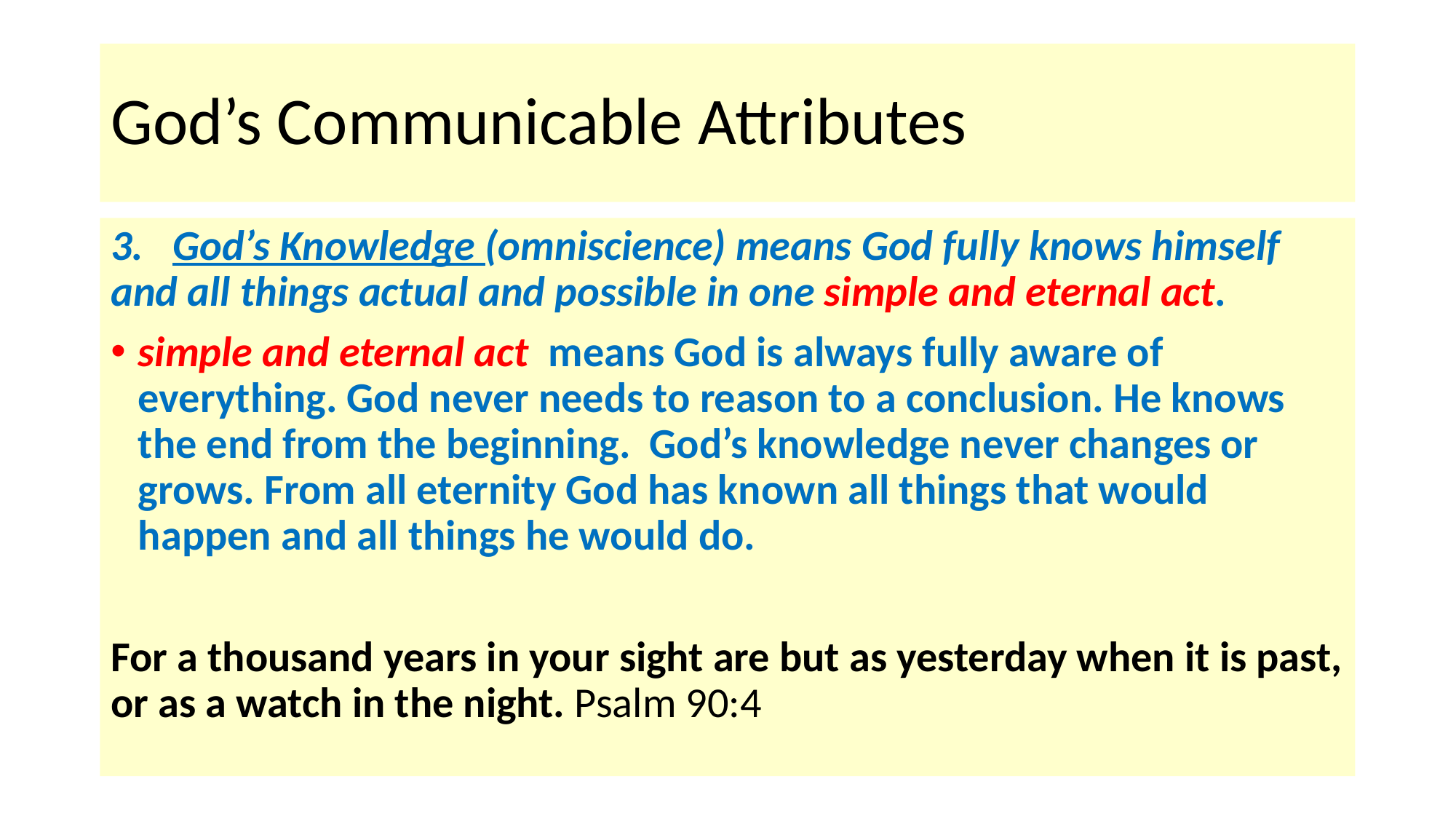

# God’s Communicable Attributes
3.   God’s Knowledge (omniscience) means God fully knows himself and all things actual and possible in one simple and eternal act.
simple and eternal act  means God is always fully aware of everything. God never needs to reason to a conclusion. He knows the end from the beginning.  God’s knowledge never changes or grows. From all eternity God has known all things that would happen and all things he would do.

For a thousand years in your sight are but as yesterday when it is past, or as a watch in the night. Psalm 90:4